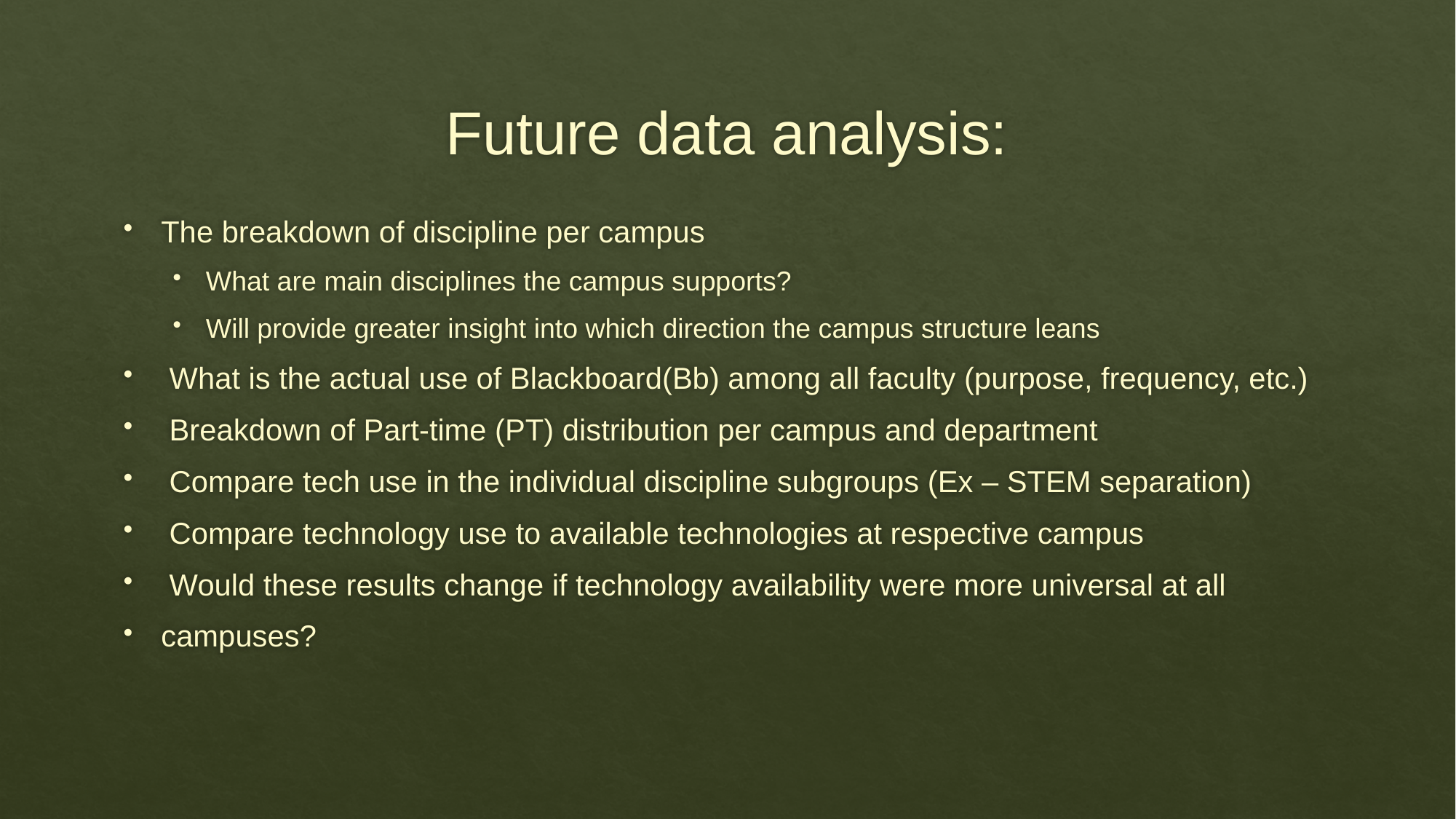

# Future data analysis:
The breakdown of discipline per campus
What are main disciplines the campus supports?
Will provide greater insight into which direction the campus structure leans
 What is the actual use of Blackboard(Bb) among all faculty (purpose, frequency, etc.)
 Breakdown of Part-time (PT) distribution per campus and department
 Compare tech use in the individual discipline subgroups (Ex – STEM separation)
 Compare technology use to available technologies at respective campus
 Would these results change if technology availability were more universal at all
campuses?